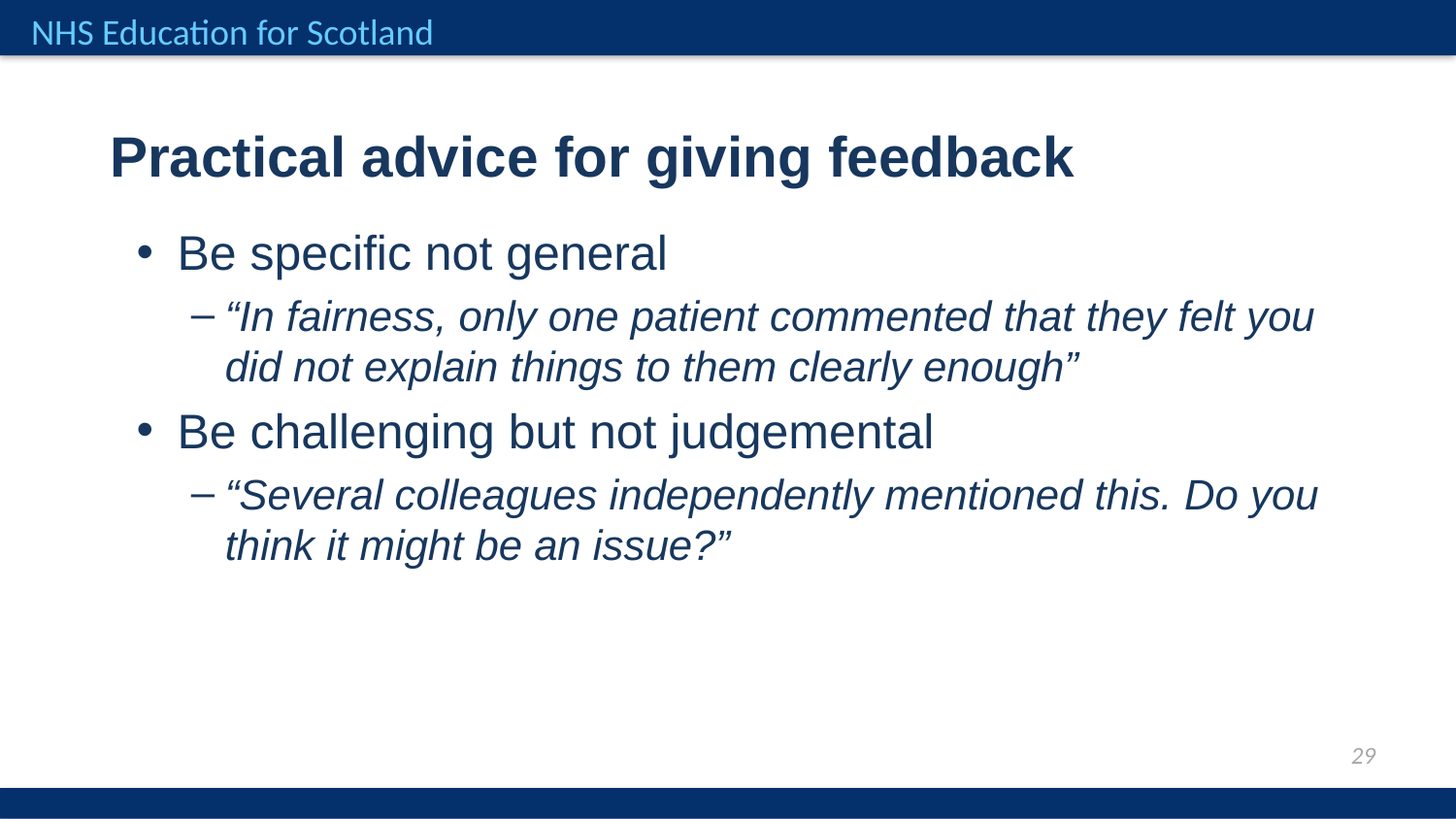

Practical advice for giving feedback
Be specific not general
“In fairness, only one patient commented that they felt you did not explain things to them clearly enough”
Be challenging but not judgemental
“Several colleagues independently mentioned this. Do you think it might be an issue?”